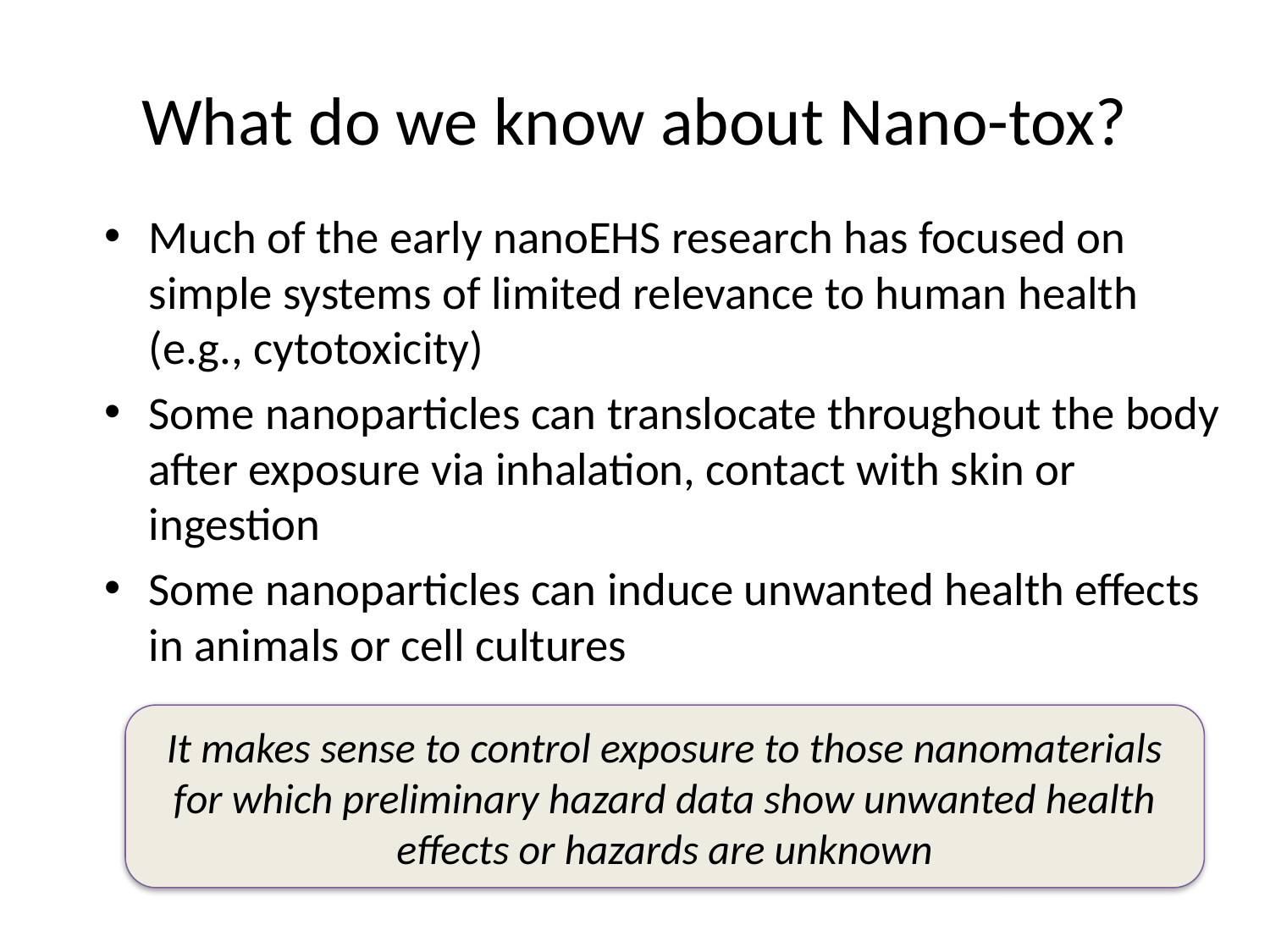

# What do we know about Nano-tox?
Much of the early nanoEHS research has focused on simple systems of limited relevance to human health (e.g., cytotoxicity)
Some nanoparticles can translocate throughout the body after exposure via inhalation, contact with skin or ingestion
Some nanoparticles can induce unwanted health effects in animals or cell cultures
It makes sense to control exposure to those nanomaterials for which preliminary hazard data show unwanted health effects or hazards are unknown